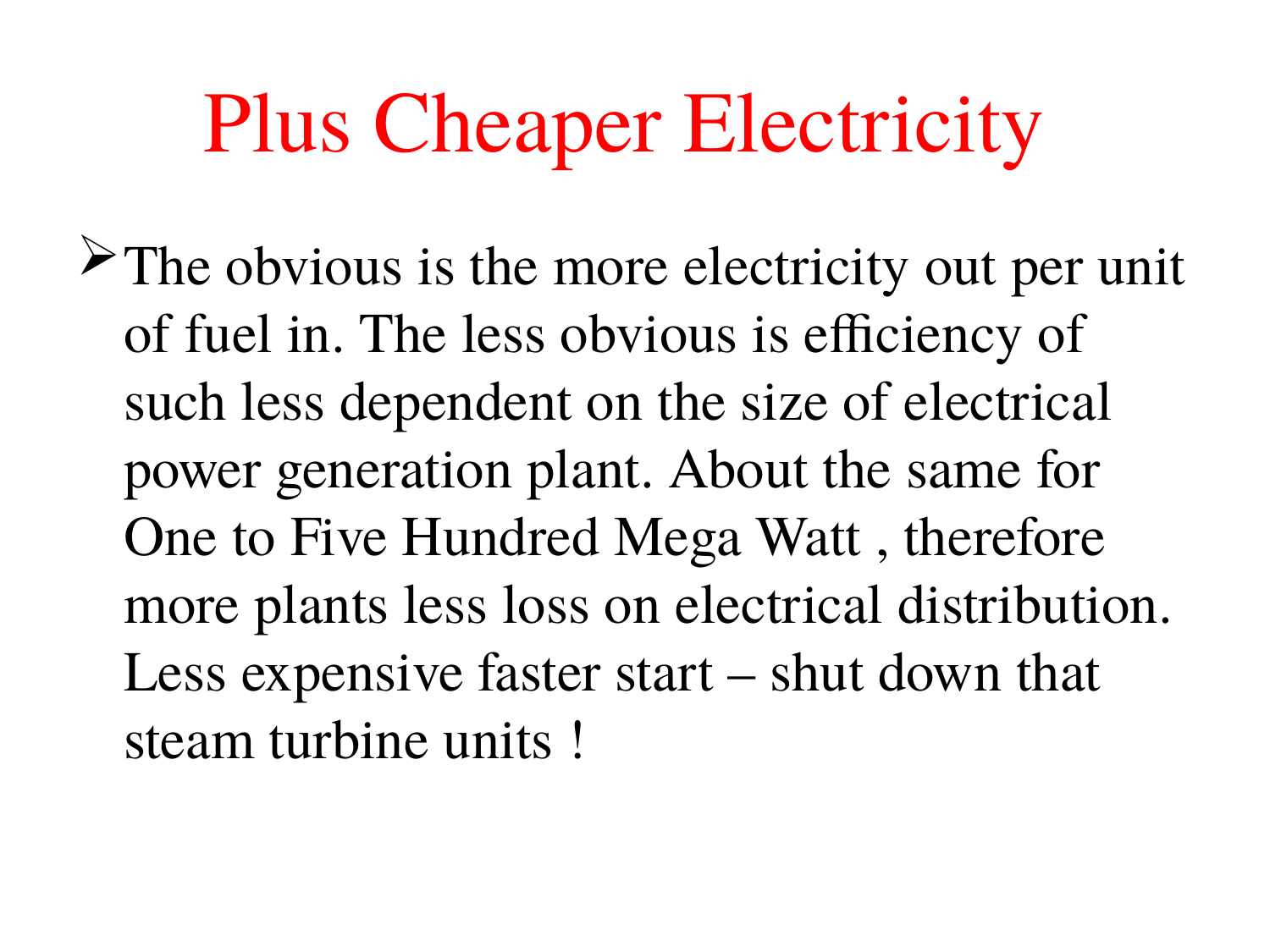

# Plus Cheaper Electricity
The obvious is the more electricity out per unit of fuel in. The less obvious is efficiency of such less dependent on the size of electrical power generation plant. About the same for One to Five Hundred Mega Watt , therefore more plants less loss on electrical distribution. Less expensive faster start – shut down that steam turbine units !